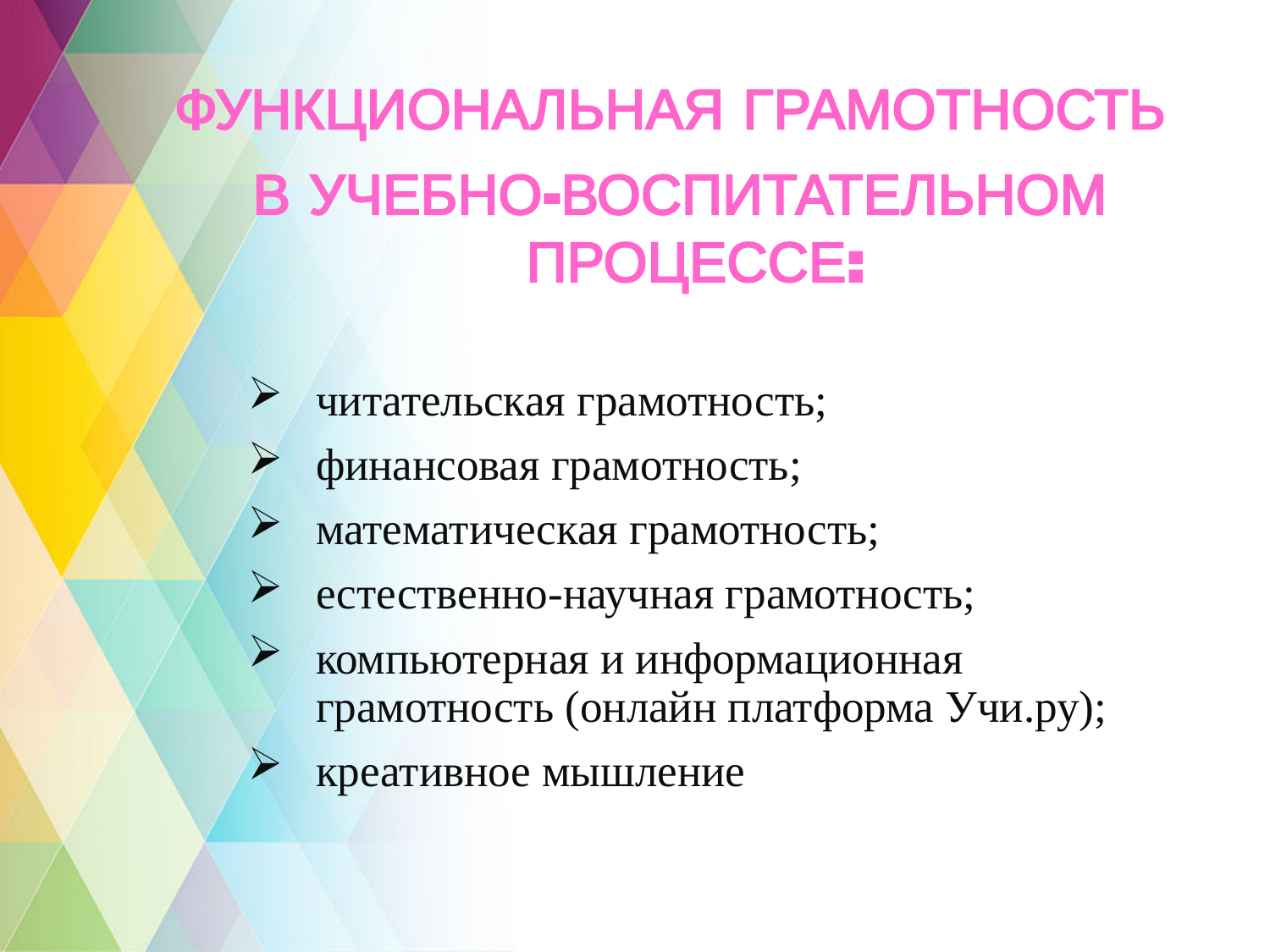

ФУНКЦИОНАЛЬНАЯ ГРАМОТНОСТЬ
В УЧЕБНО-ВОСПИТАТЕЛЬНОМ ПРОЦЕССЕ:

читательская грамотность;
финансовая грамотность;
математическая грамотность;
естественно-научная грамотность;
компьютерная и информационная грамотность (онлайн платформа Учи.ру);
креативное мышление